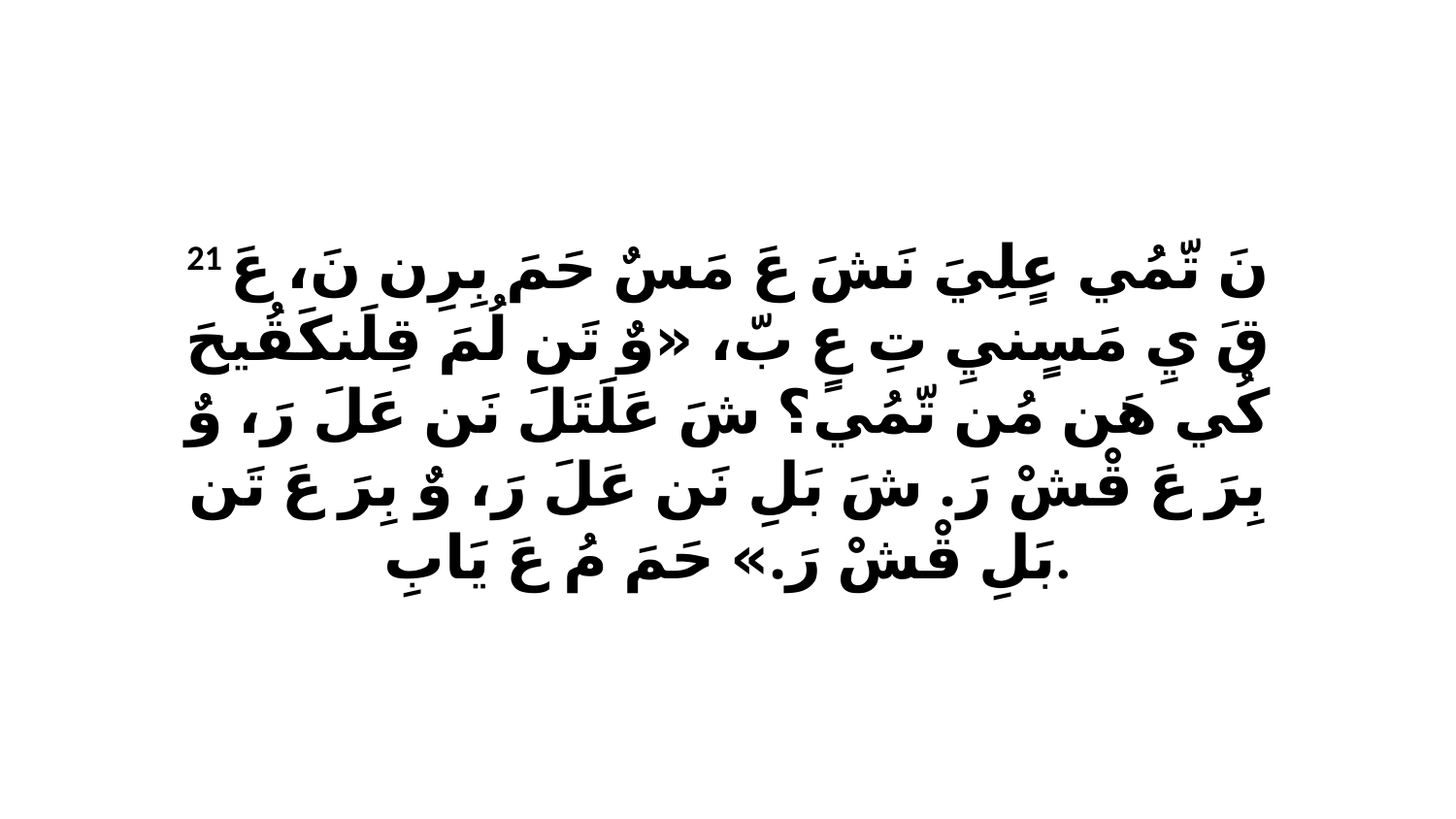

21 نَ تّمُي عٍلِيَ نَشَ عَ مَسٌ حَمَ بِرِن نَ، عَ قَ يِ مَسٍنيِ تِ عٍ بّ، «وٌ تَن لُمَ قِلَنكَقُيحَ كُي هَن مُن تّمُي؟ شَ عَلَتَلَ نَن عَلَ رَ، وٌ بِرَ عَ قْشْ رَ. شَ بَلِ نَن عَلَ رَ، وٌ بِرَ عَ تَن بَلِ قْشْ رَ.» حَمَ مُ عَ يَابِ.